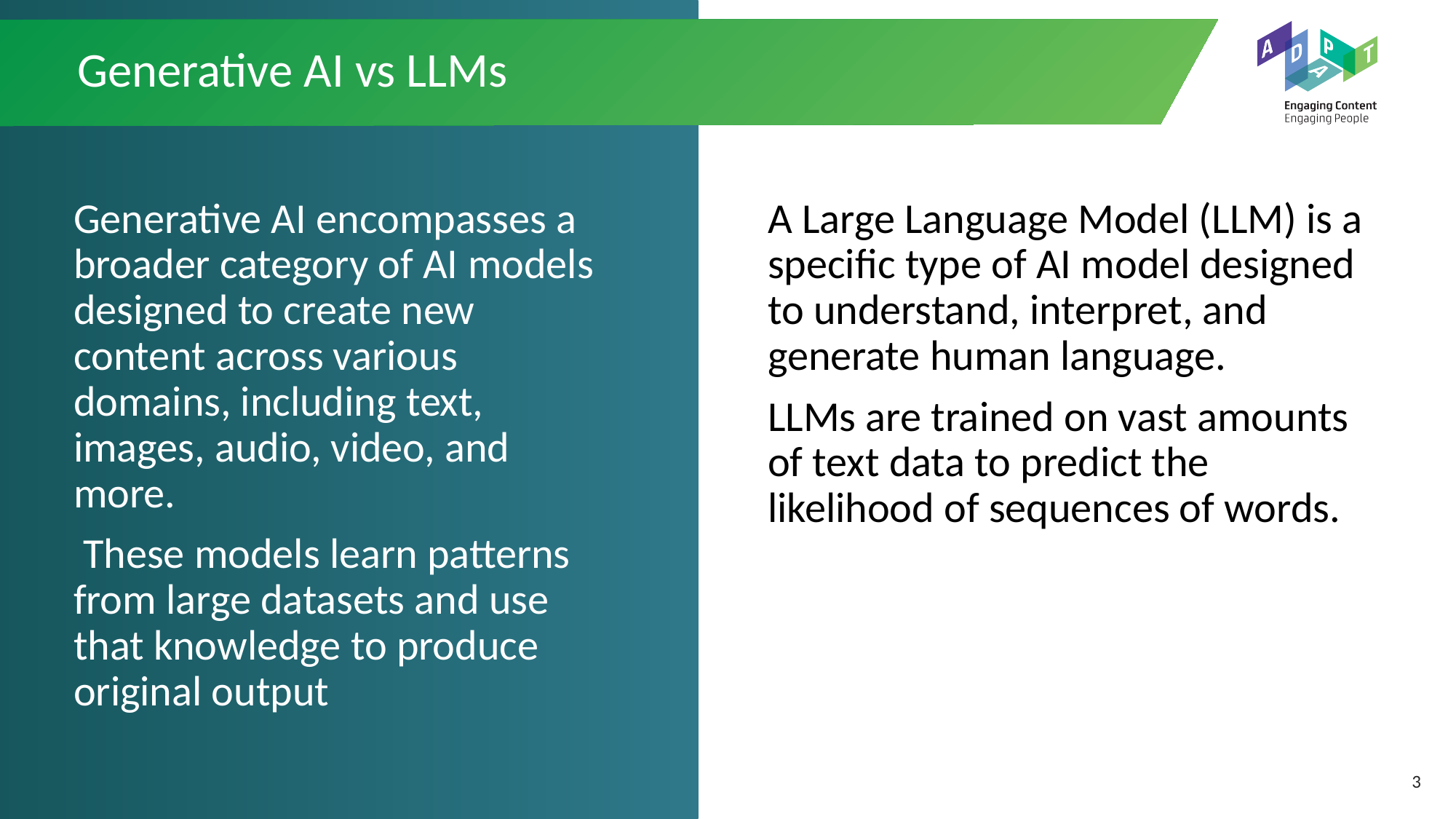

# Generative AI vs LLMs
Generative AI encompasses a broader category of AI models designed to create new content across various domains, including text, images, audio, video, and more.
 These models learn patterns from large datasets and use that knowledge to produce original output

A Large Language Model (LLM) is a specific type of AI model designed to understand, interpret, and generate human language.
LLMs are trained on vast amounts of text data to predict the likelihood of sequences of words.

3